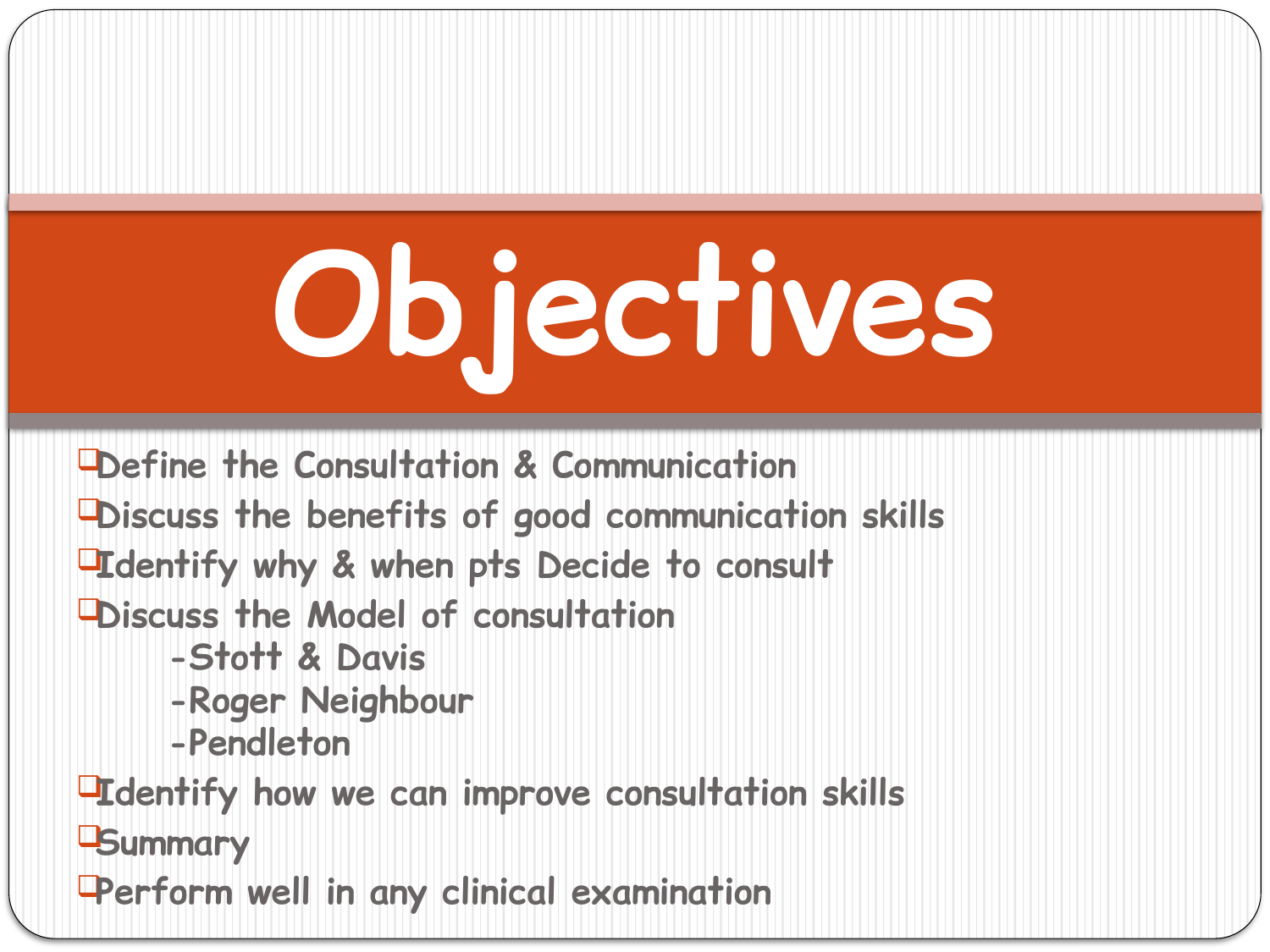

# Objectives
Define the Consultation & Communication
Discuss the benefits of good communication skills
Identify why & when pts Decide to consult
Discuss the Model of consultation
	-Stott & Davis
	-Roger Neighbour
	-Pendleton
Identify how we can improve consultation skills
Summary
Perform well in any clinical examination